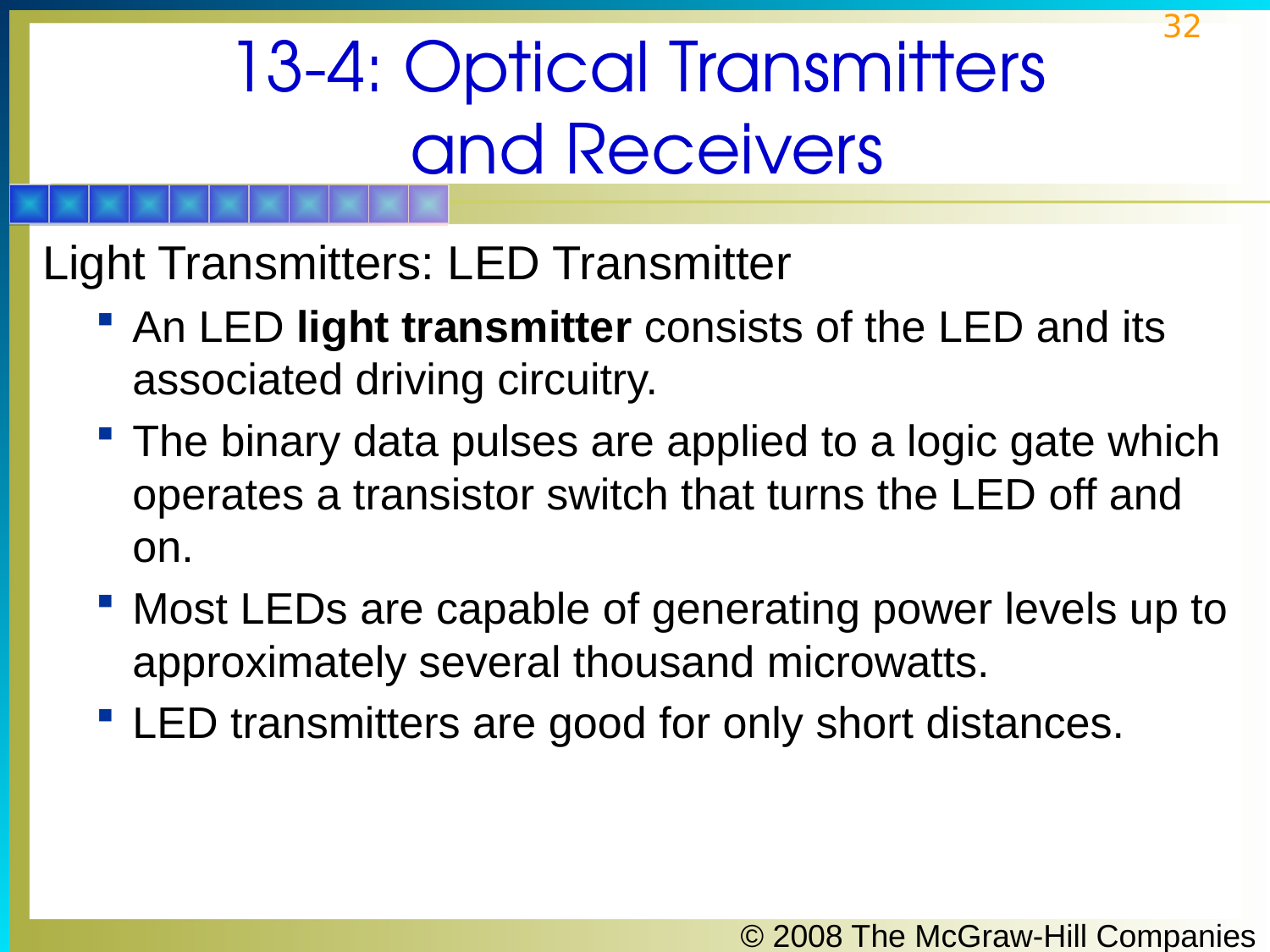

# 13-4: Optical Transmitters and Receivers
Light Transmitters: LED Transmitter
An LED light transmitter consists of the LED and its associated driving circuitry.
The binary data pulses are applied to a logic gate which operates a transistor switch that turns the LED off and on.
Most LEDs are capable of generating power levels up to approximately several thousand microwatts.
LED transmitters are good for only short distances.